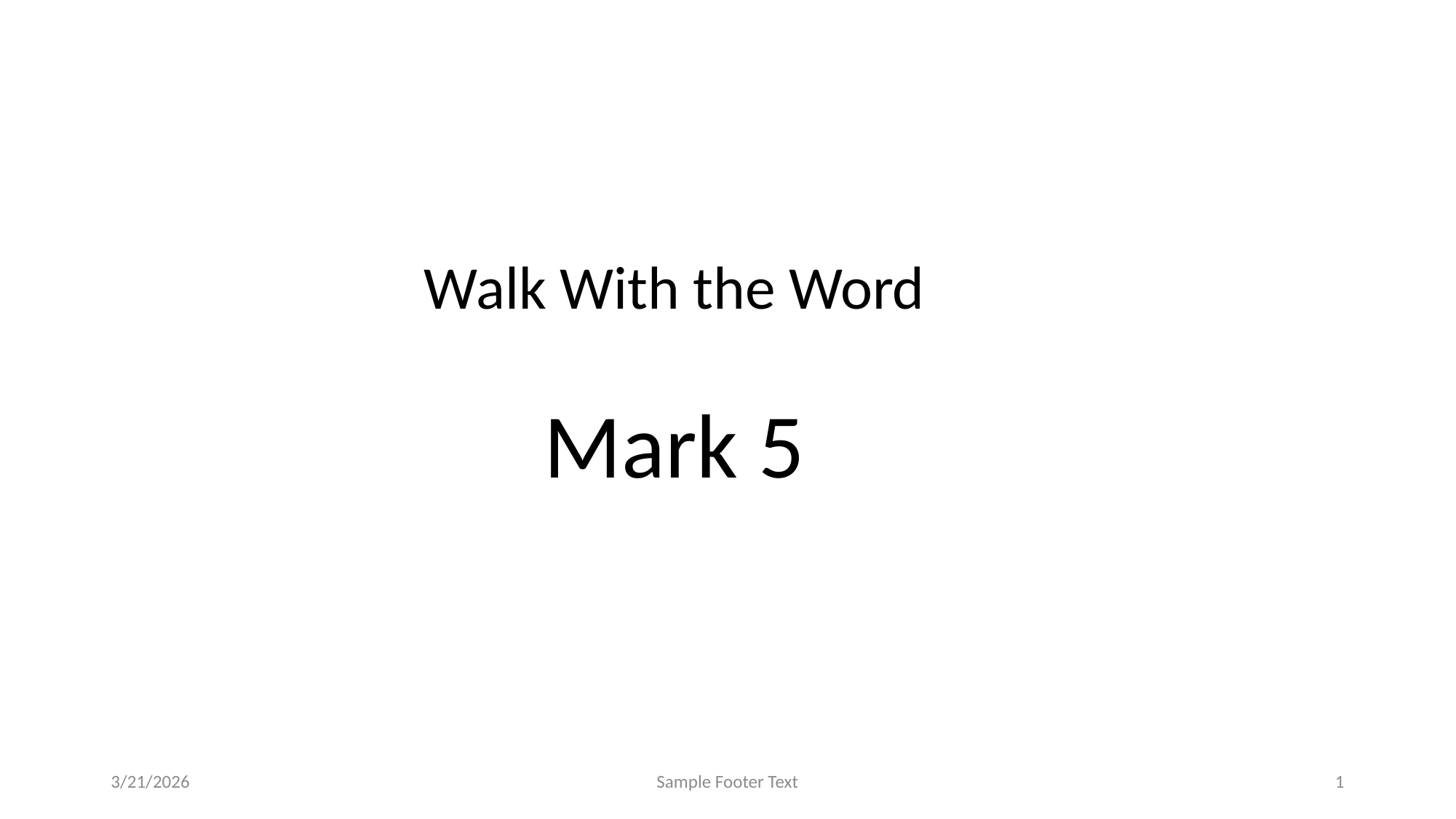

Walk With the Word

Mark 5
3/21/2026
Sample Footer Text
1